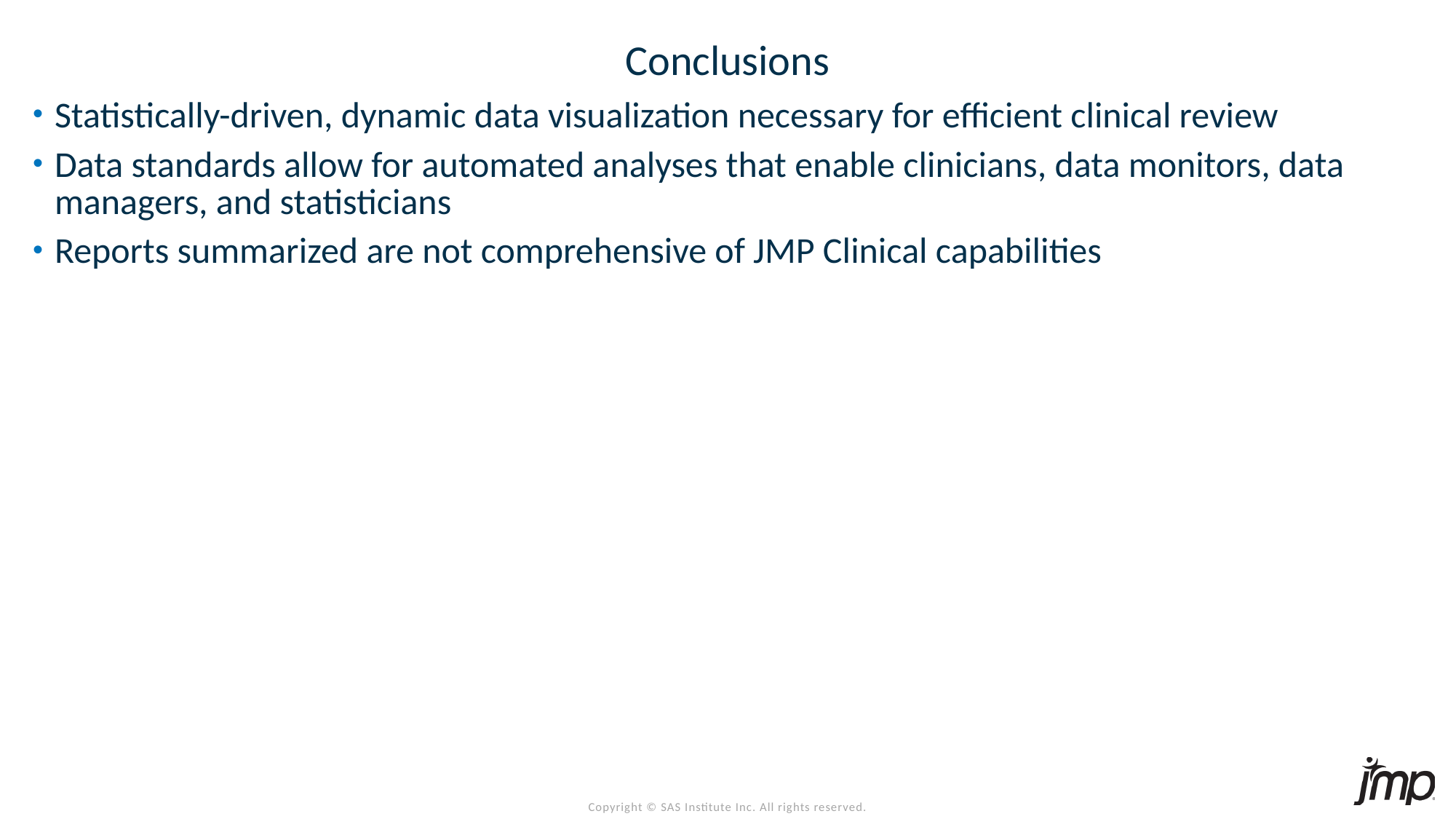

# Conclusions
Statistically-driven, dynamic data visualization necessary for efficient clinical review
Data standards allow for automated analyses that enable clinicians, data monitors, data managers, and statisticians
Reports summarized are not comprehensive of JMP Clinical capabilities